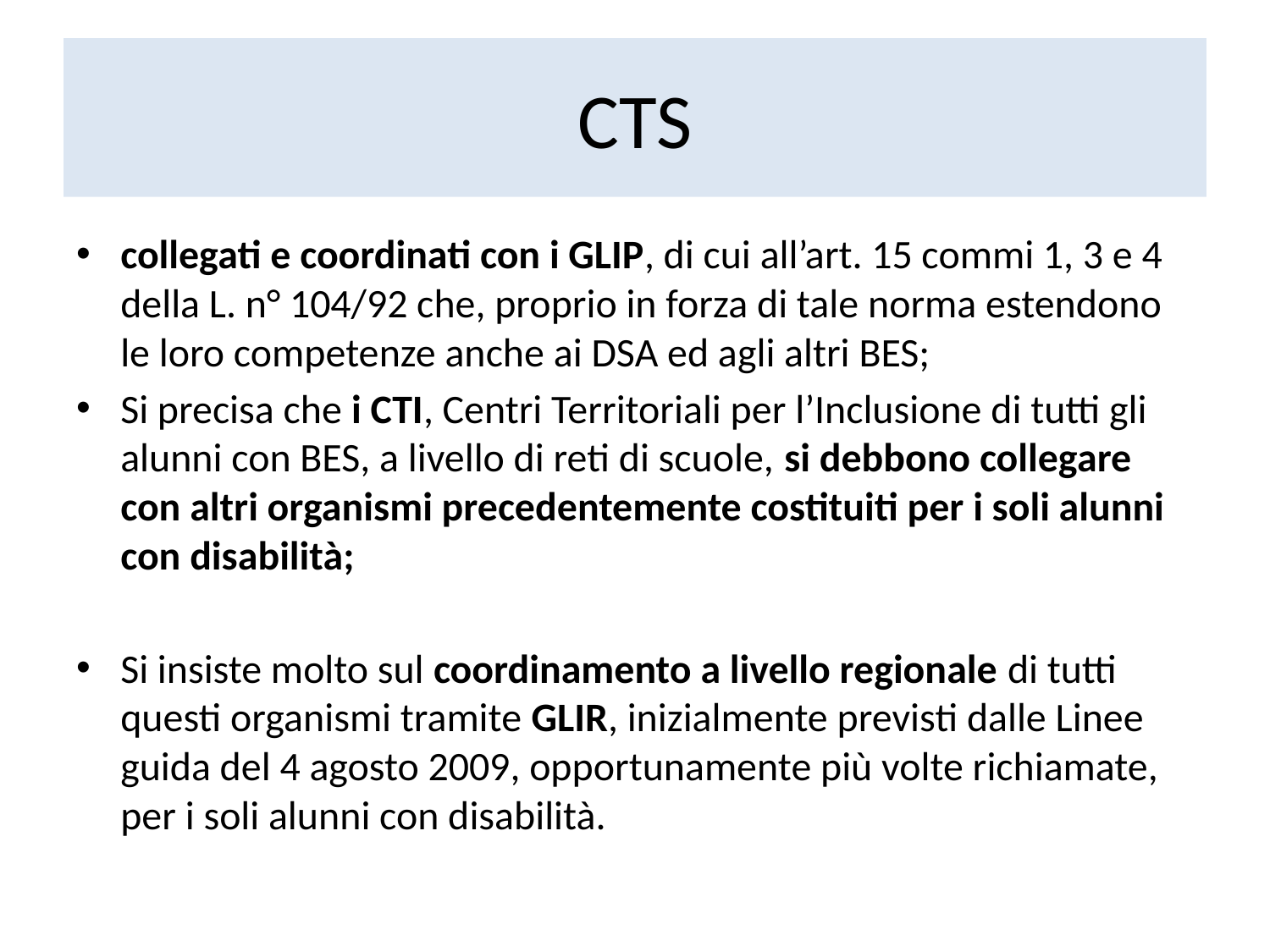

# CTS
collegati e coordinati con i GLIP, di cui all’art. 15 commi 1, 3 e 4 della L. n° 104/92 che, proprio in forza di tale norma estendono le loro competenze anche ai DSA ed agli altri BES;
Si precisa che i CTI, Centri Territoriali per l’Inclusione di tutti gli alunni con BES, a livello di reti di scuole, si debbono collegare con altri organismi precedentemente costituiti per i soli alunni con disabilità;

Si insiste molto sul coordinamento a livello regionale di tutti questi organismi tramite GLIR, inizialmente previsti dalle Linee guida del 4 agosto 2009, opportunamente più volte richiamate, per i soli alunni con disabilità.